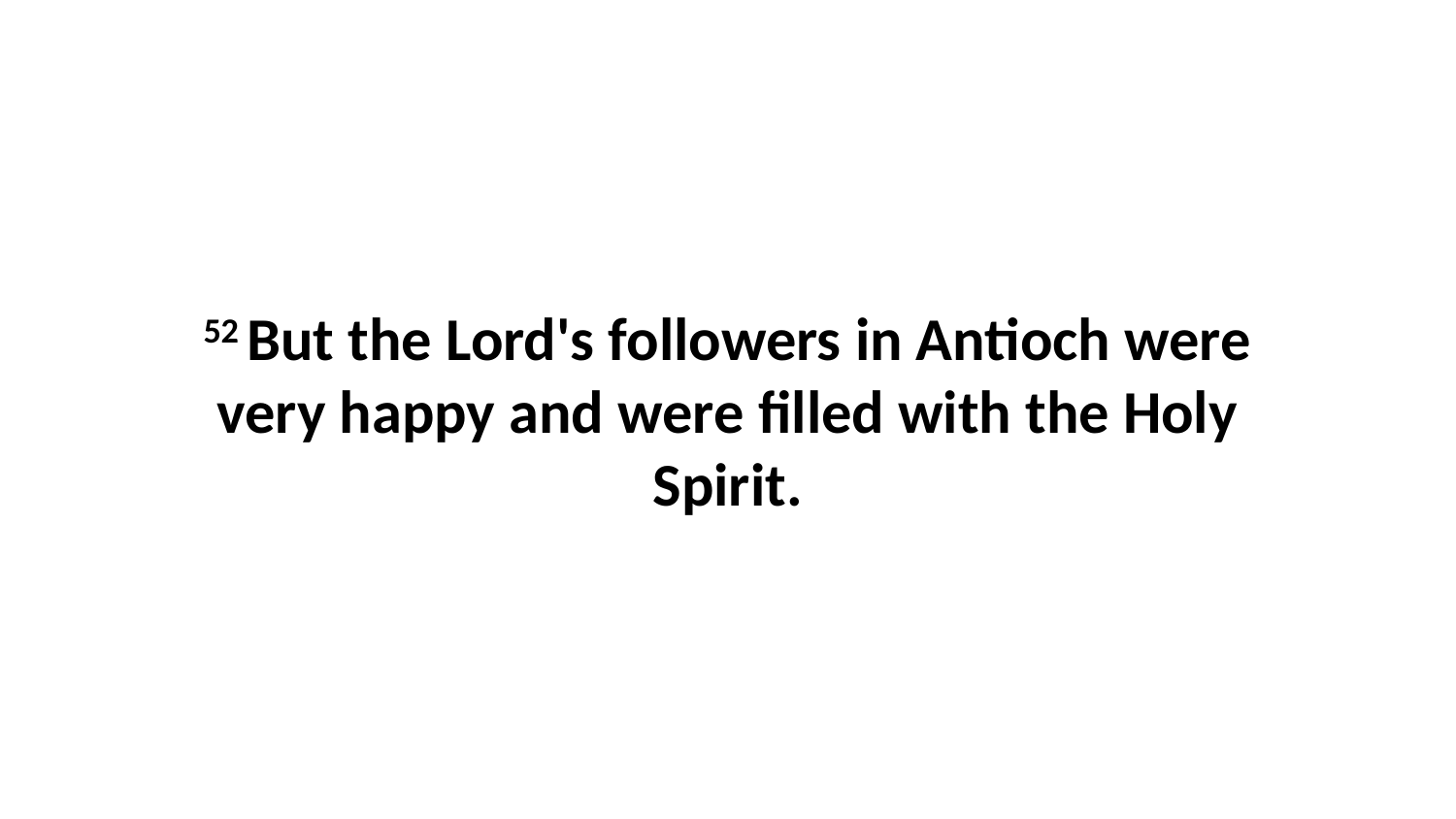

52 But the Lord's followers in Antioch were very happy and were filled with the Holy Spirit.